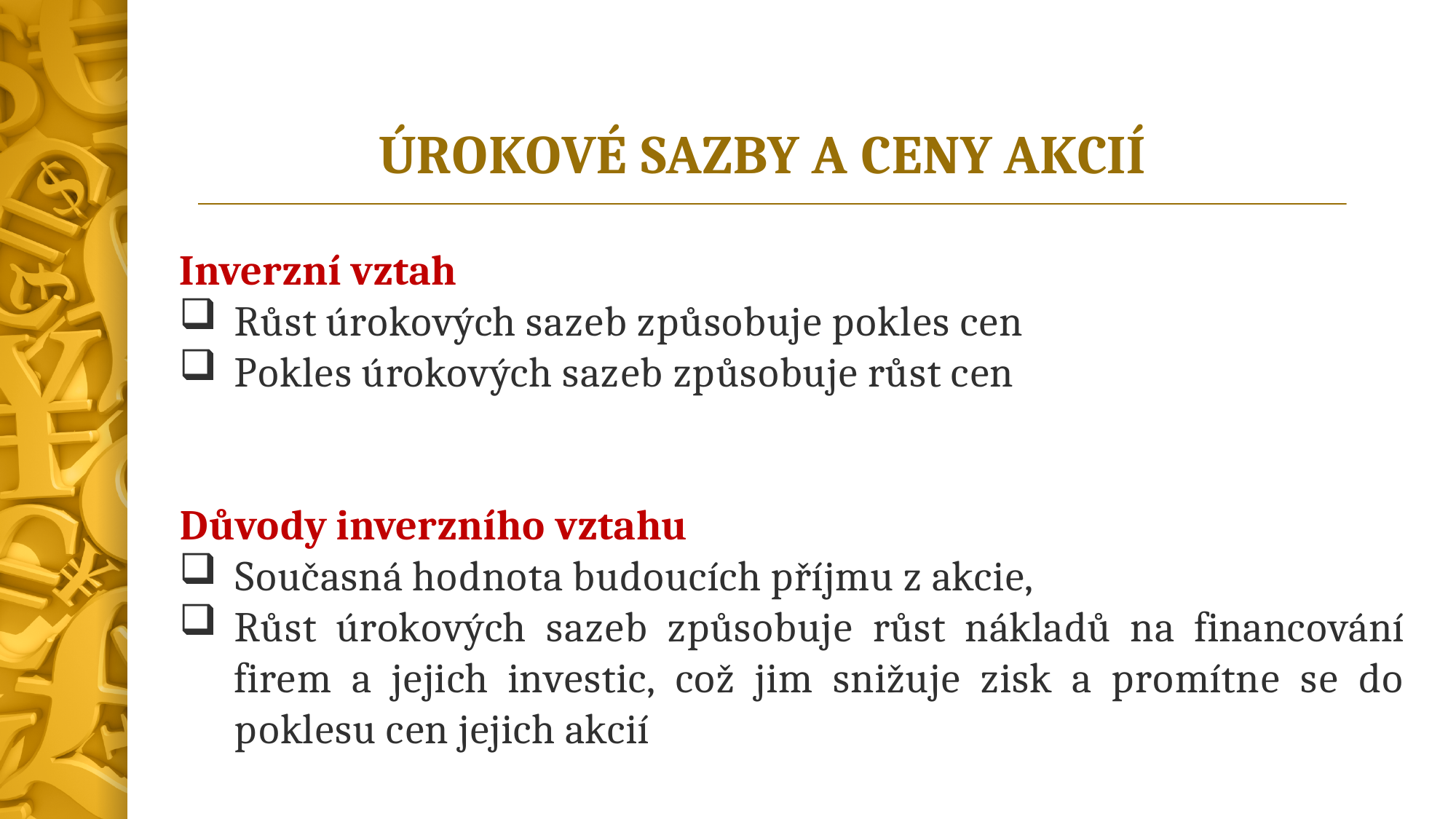

# ÚROKOVÉ SAZBY A CENY AKCIÍ
Inverzní vztah
Růst úrokových sazeb způsobuje pokles cen
Pokles úrokových sazeb způsobuje růst cen

Důvody inverzního vztahu
Současná hodnota budoucích příjmu z akcie,
Růst úrokových sazeb způsobuje růst nákladů na financování firem a jejich investic, což jim snižuje zisk a promítne se do poklesu cen jejich akcií